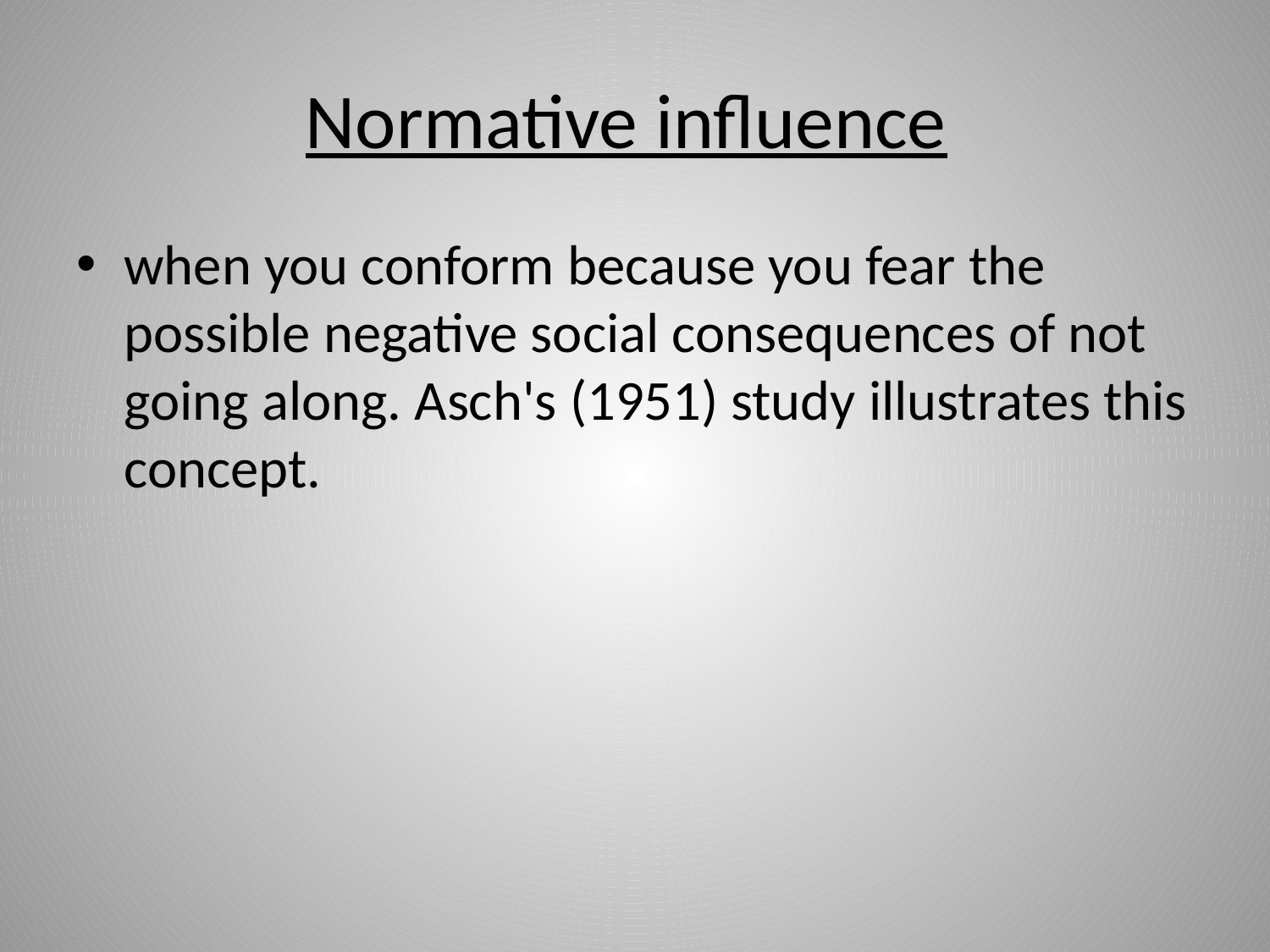

# Normative influence
when you conform because you fear the possible negative social consequences of not going along. Asch's (1951) study illustrates this concept.